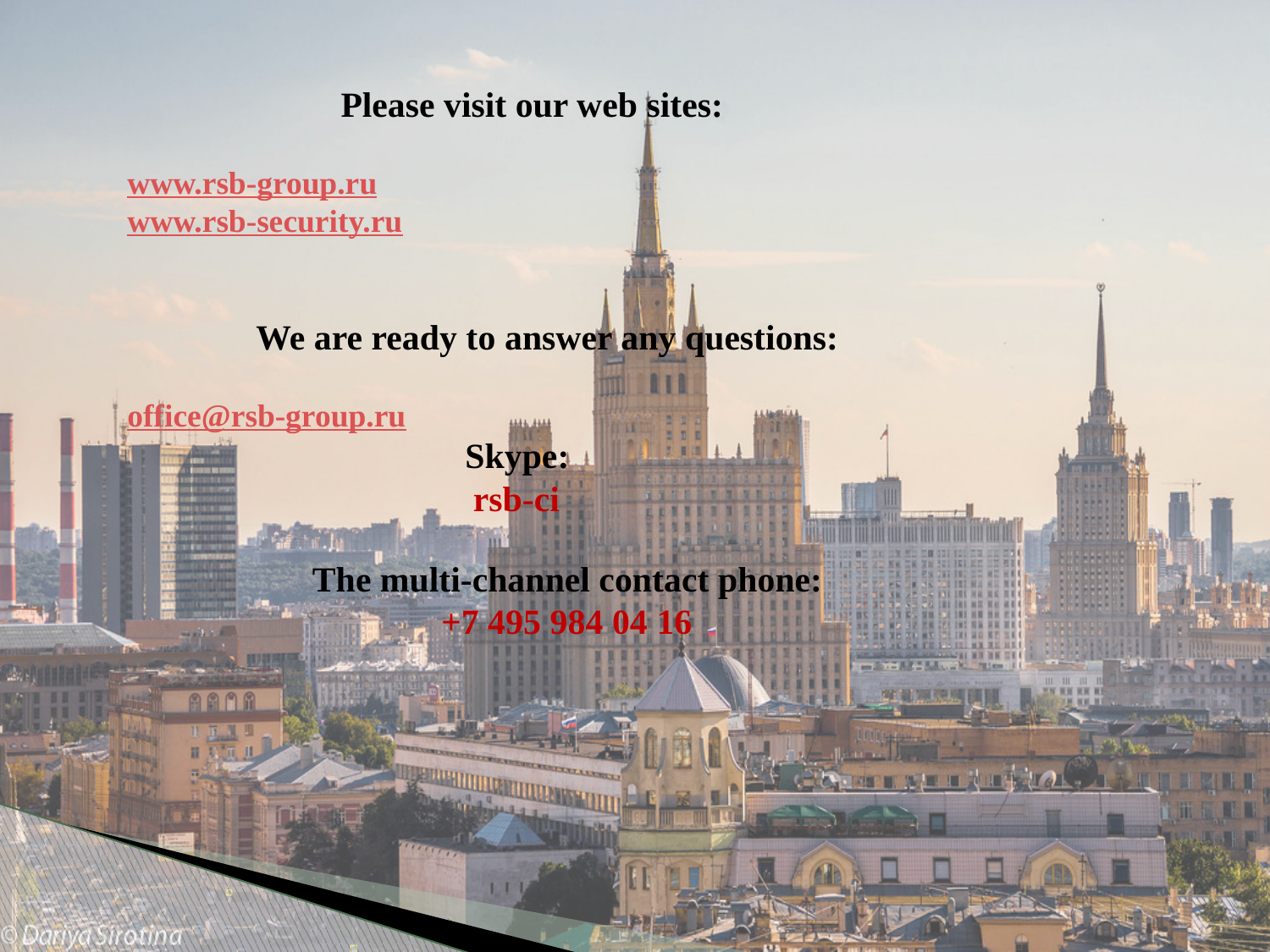

Please visit our web sites:

www.rsb-group.ru
www.rsb-security.ru

                We are ready to answer any questions:

office@rsb-group.ru
                                          Skype:
                                           rsb-ci

                       The multi-channel contact phone:
                                       +7 495 984 04 16